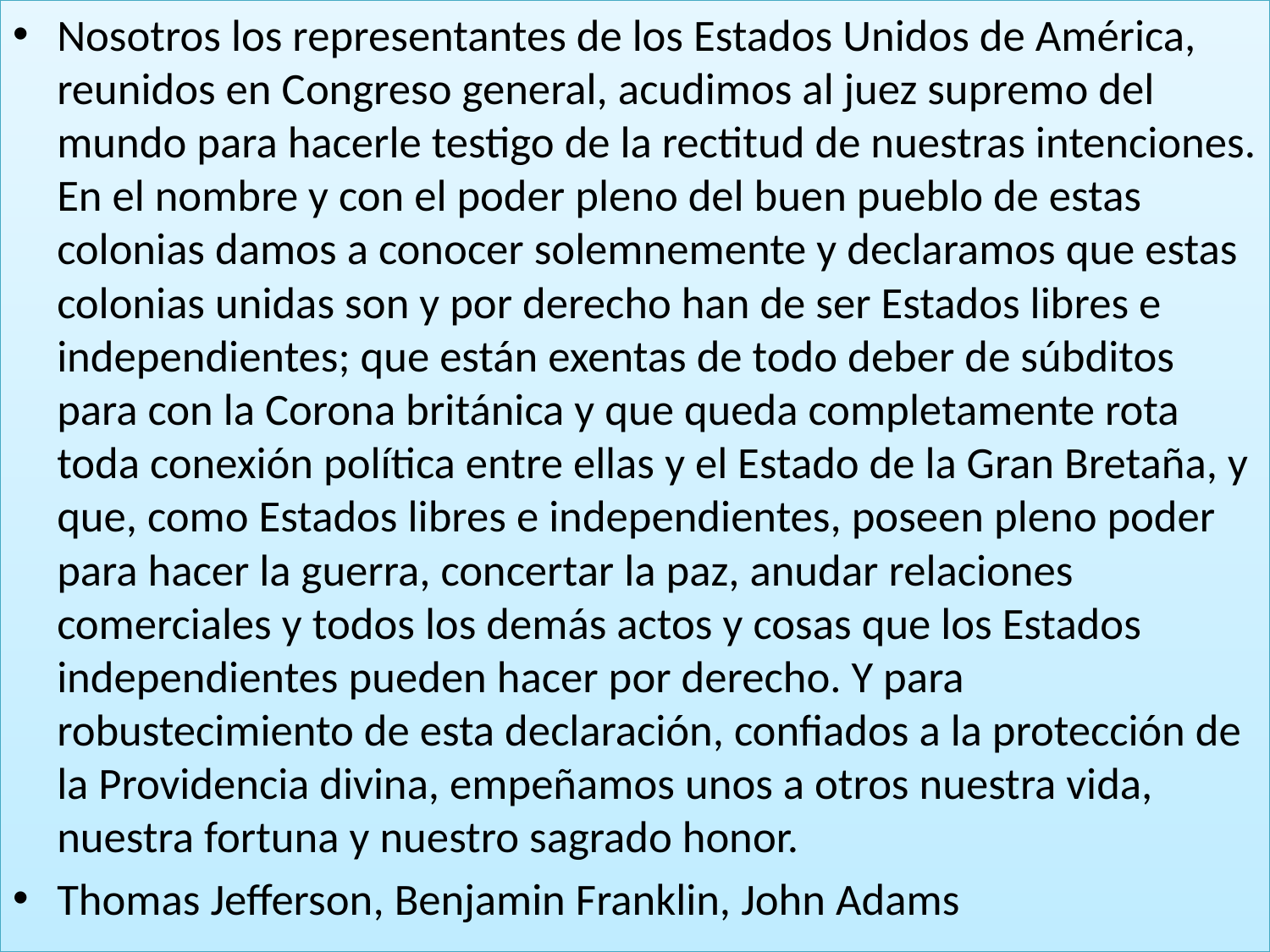

Nosotros los representantes de los Estados Unidos de América, reunidos en Congreso general, acudimos al juez supremo del mundo para hacerle testigo de la rectitud de nuestras intenciones. En el nombre y con el poder pleno del buen pueblo de estas colonias damos a conocer solemnemente y declaramos que estas colonias unidas son y por derecho han de ser Estados libres e independientes; que están exentas de todo deber de súbditos para con la Corona británica y que queda completamente rota toda conexión política entre ellas y el Estado de la Gran Bretaña, y que, como Estados libres e independientes, poseen pleno poder para hacer la guerra, concertar la paz, anudar relaciones comerciales y todos los demás actos y cosas que los Estados independientes pueden hacer por derecho. Y para robustecimiento de esta declaración, confiados a la protección de la Providencia divina, empeñamos unos a otros nuestra vida, nuestra fortuna y nuestro sagrado honor.
Thomas Jefferson, Benjamin Franklin, John Adams
#